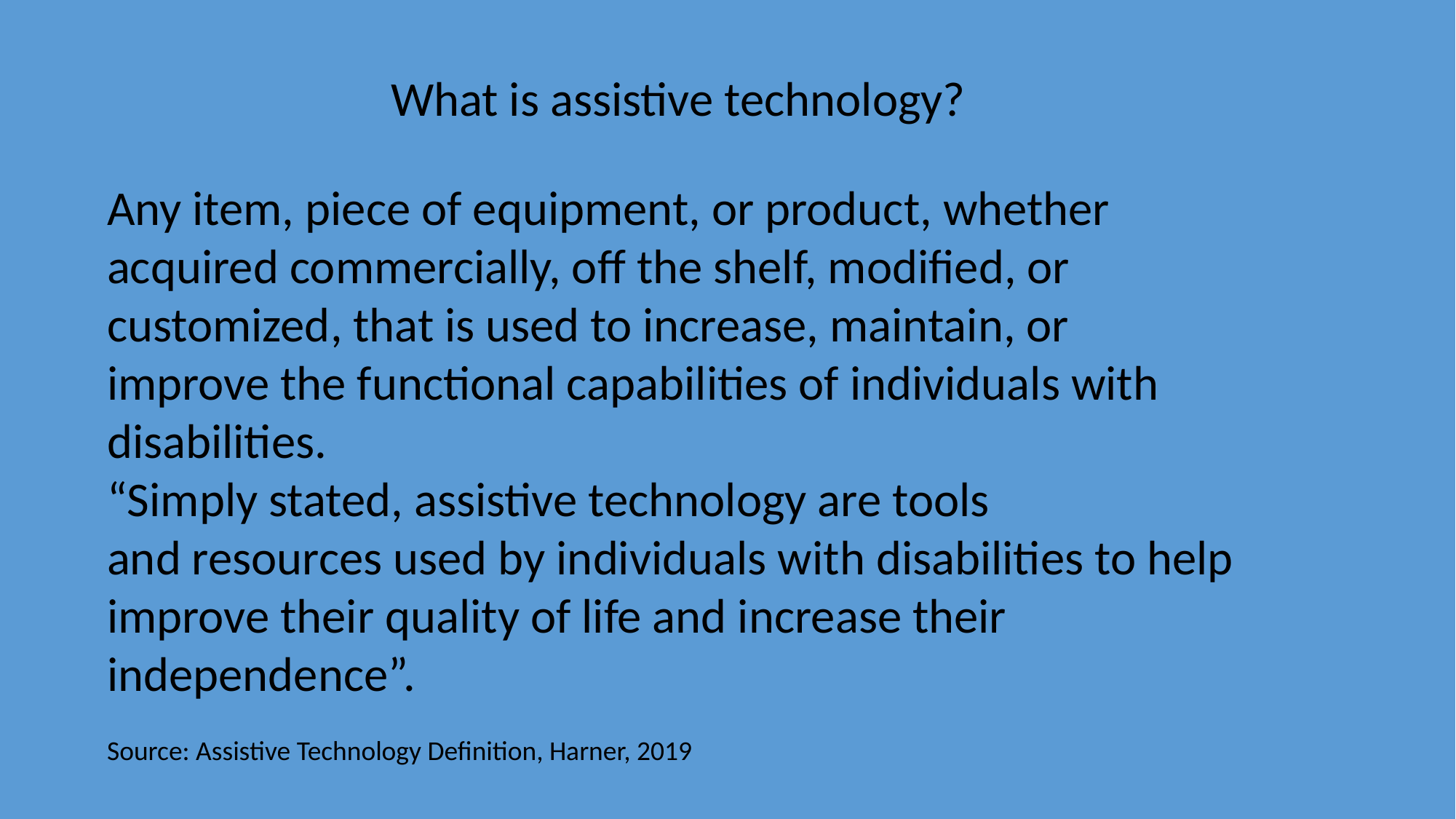

What is assistive technology?

Any item, piece of equipment, or product, whether
acquired commercially, off the shelf, modified, or
customized, that is used to increase, maintain, or
improve the functional capabilities of individuals with
disabilities.
“Simply stated, assistive technology are tools
and resources used by individuals with disabilities to help
improve their quality of life and increase their
independence”.

Source: Assistive Technology Definition, Harner, 2019